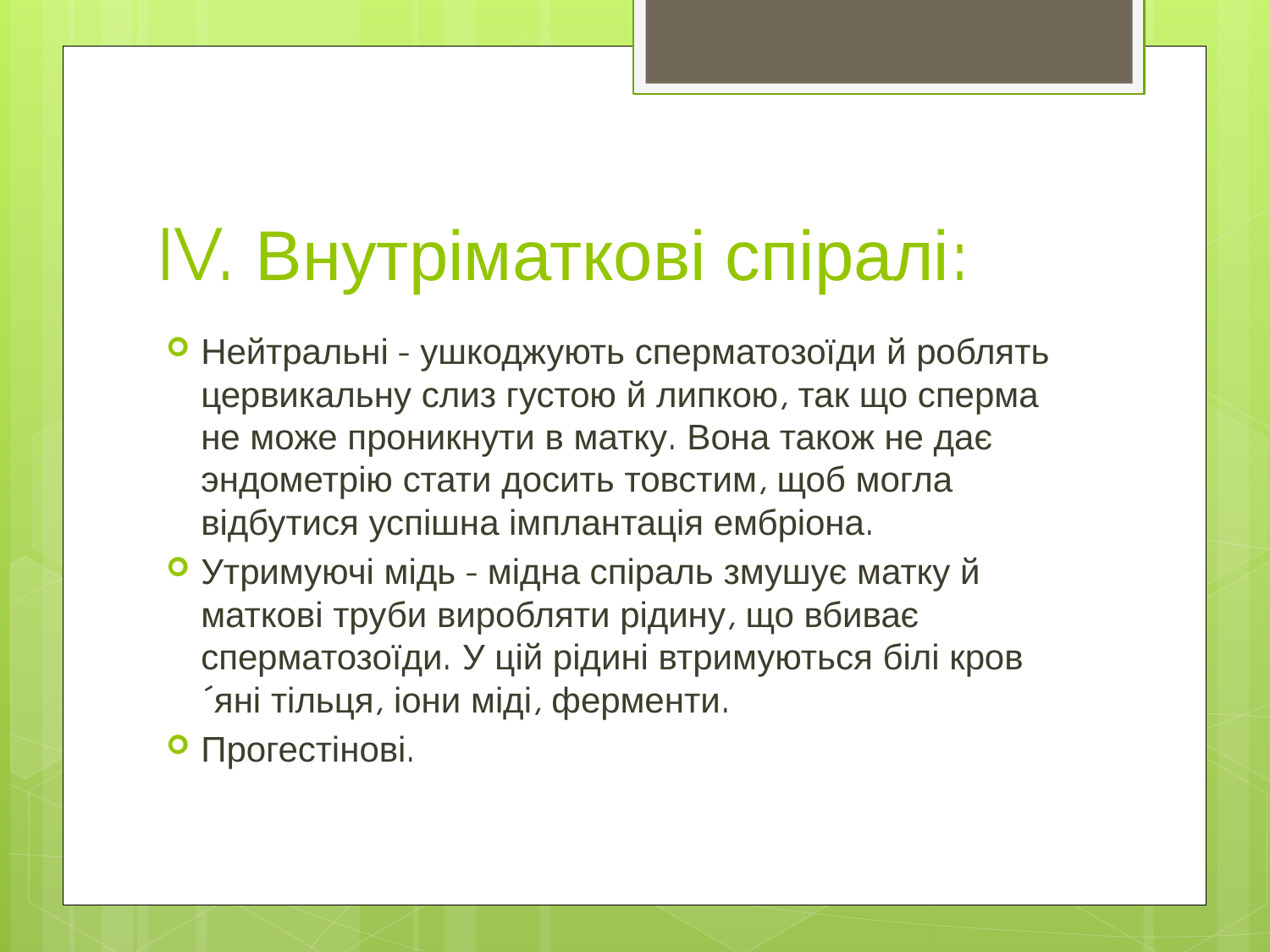

# IV. Внутріматкові спіралі:
Нейтральні - ушкоджують сперматозоїди й роблять цервикальну слиз густою й липкою, так що сперма не може проникнути в матку. Вона також не дає эндометрію стати досить товстим, щоб могла відбутися успішна імплантація ембріона.
Утримуючі мідь - мідна спіраль змушує матку й маткові труби виробляти рідину, що вбиває сперматозоїди. У цій рідині втримуються білі кров´яні тільця, іони міді, ферменти.
Прогестінові.